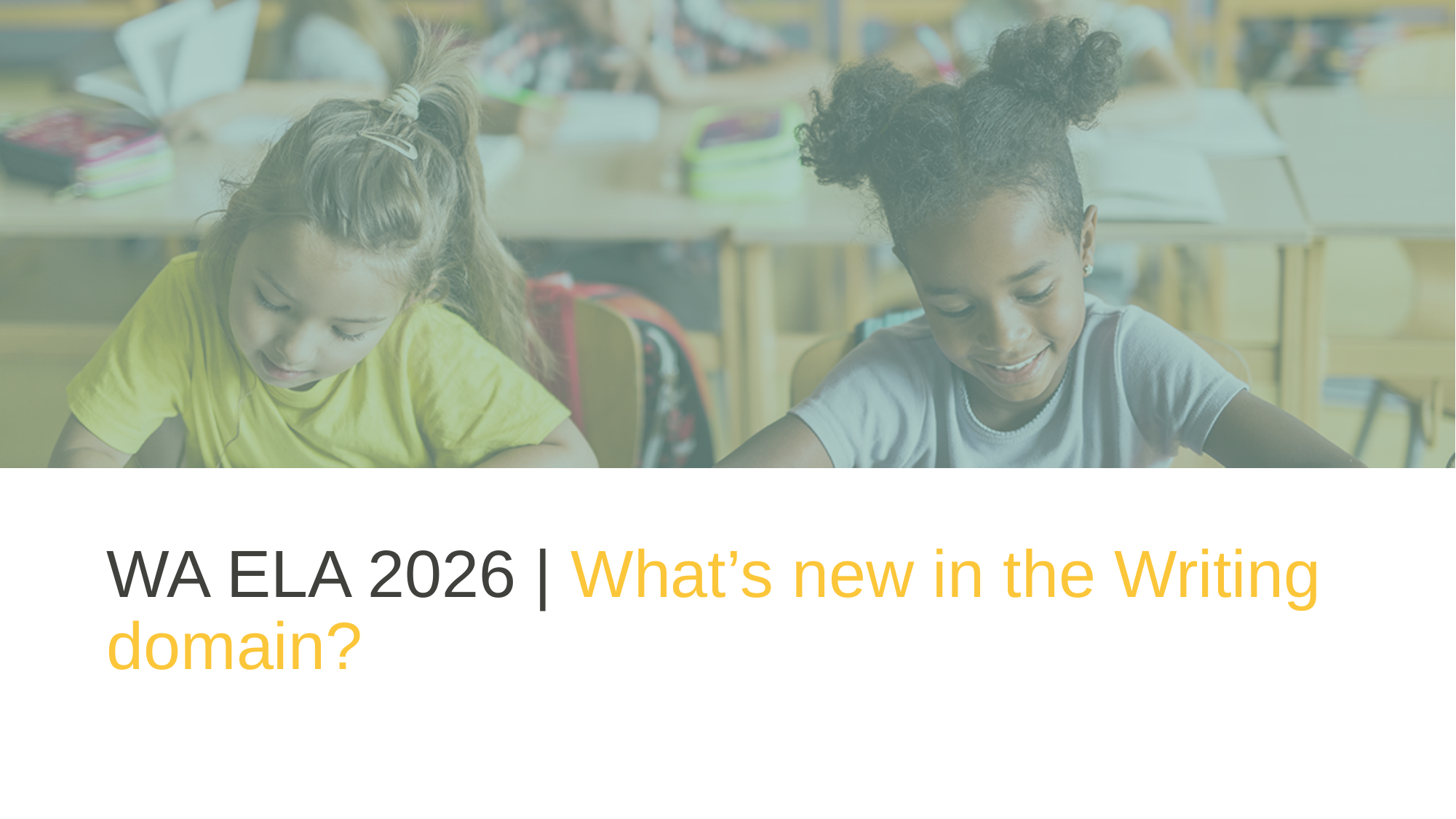

# WA ELA 2026 | What’s new in the Writing domain?